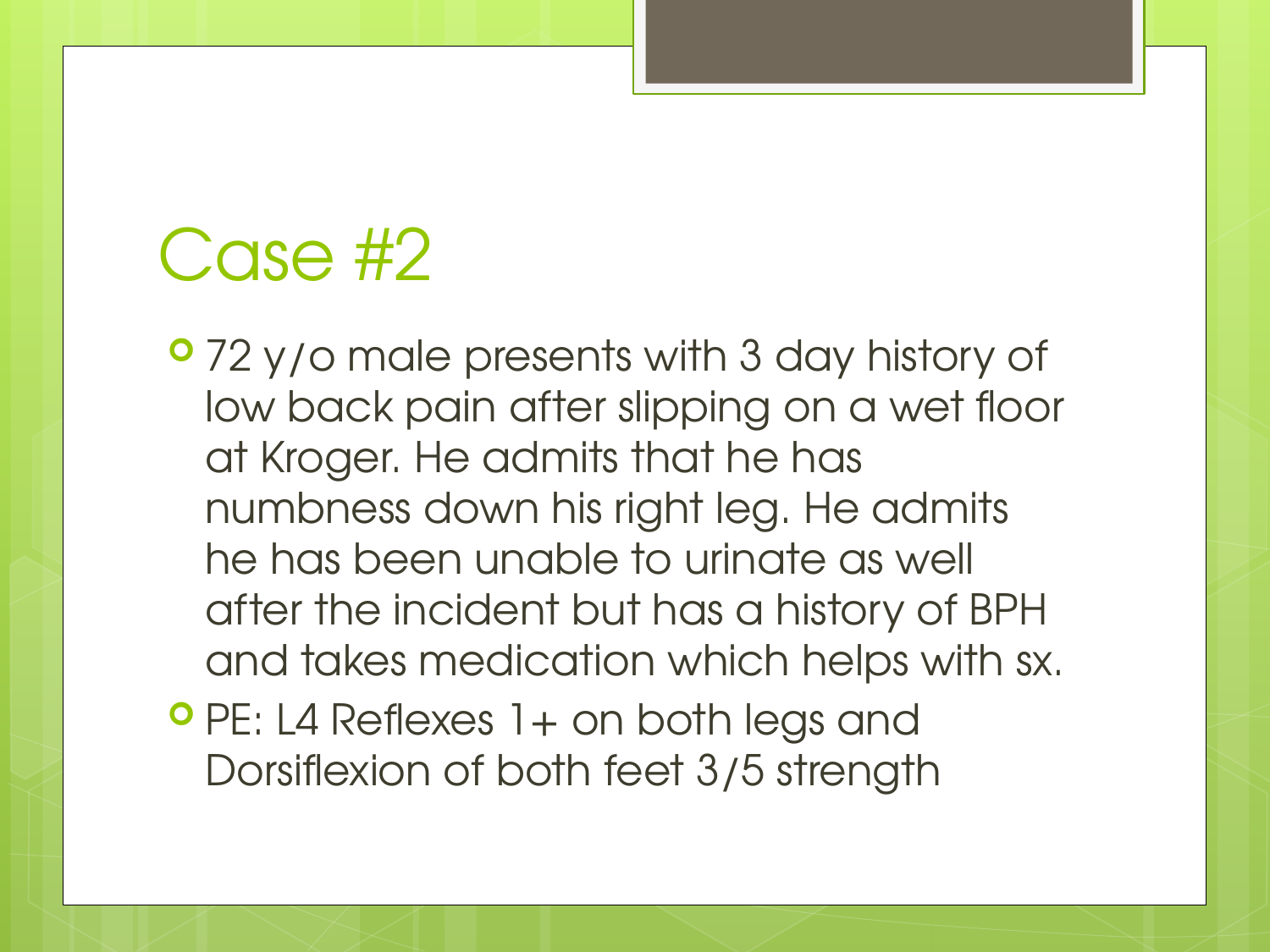

# Case #2
72 y/o male presents with 3 day history of low back pain after slipping on a wet floor at Kroger. He admits that he has numbness down his right leg. He admits he has been unable to urinate as well after the incident but has a history of BPH and takes medication which helps with sx.
PE: L4 Reflexes 1+ on both legs and Dorsiflexion of both feet 3/5 strength